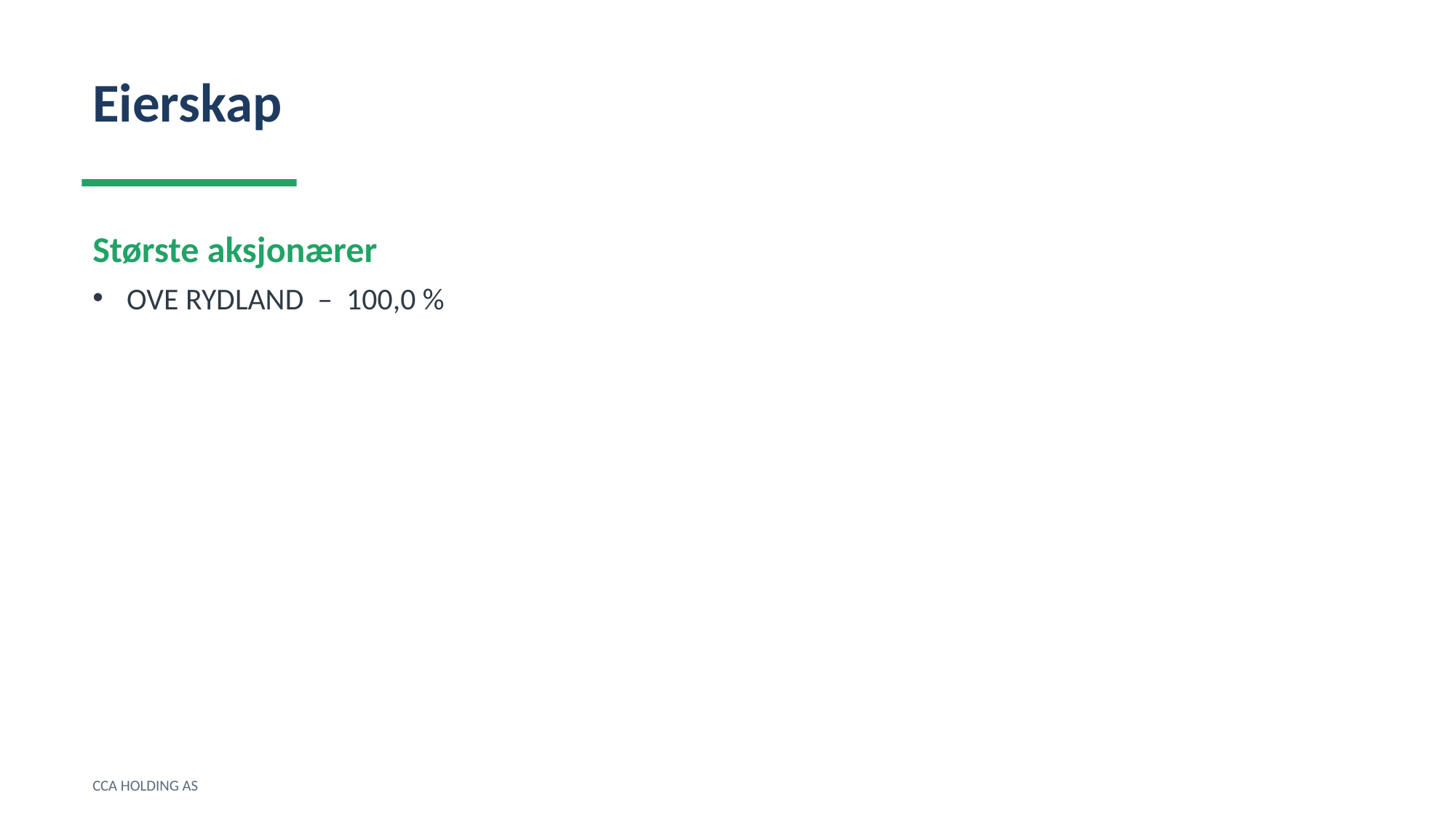

Eierskap

Største aksjonærer
OVE RYDLAND  –  100,0 %
CCA HOLDING AS